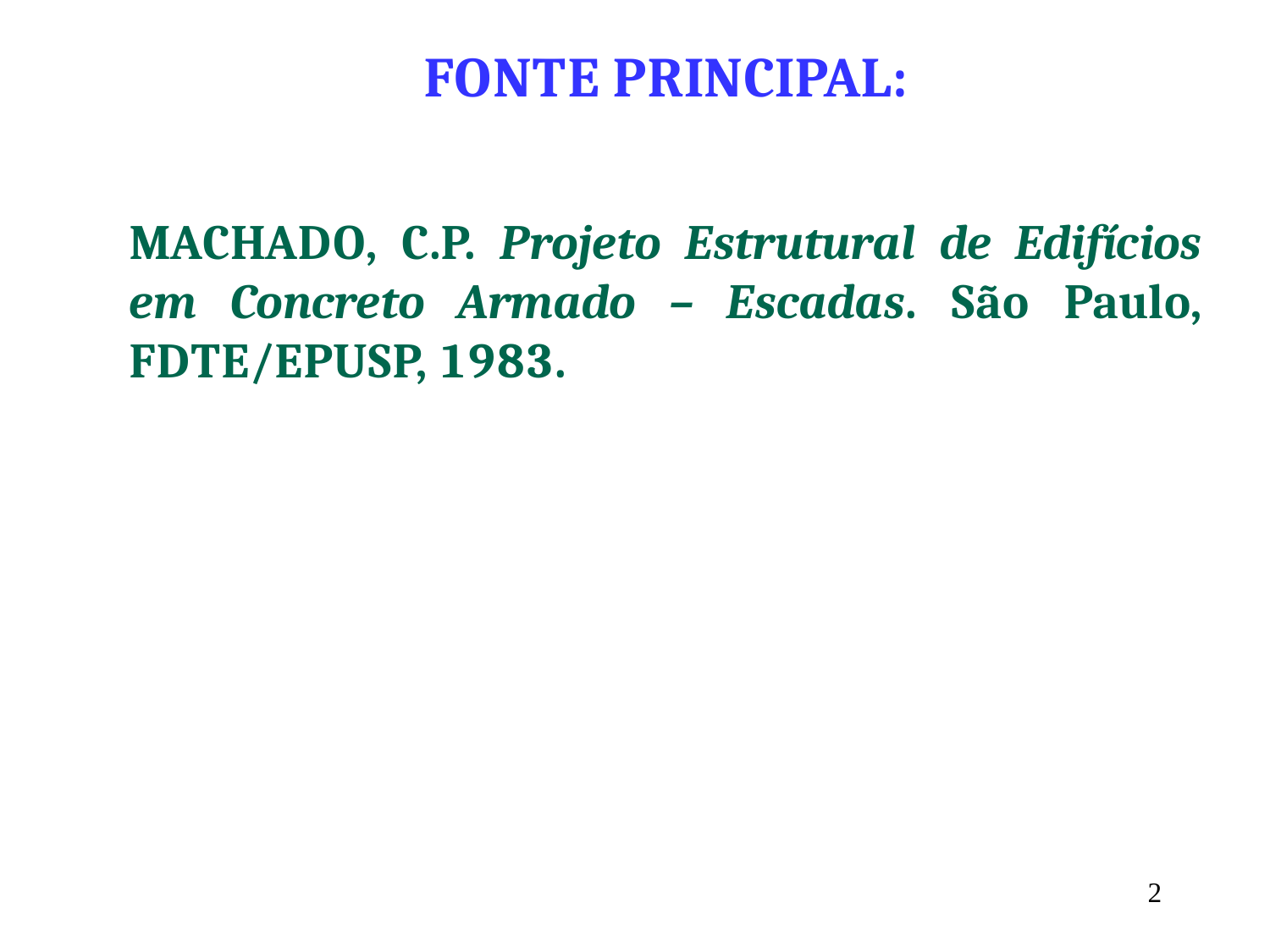

FONTE PRINCIPAL:

MACHADO, C.P. Projeto Estrutural de Edifícios em Concreto Armado – Escadas. São Paulo, FDTE/EPUSP, 1983.

2